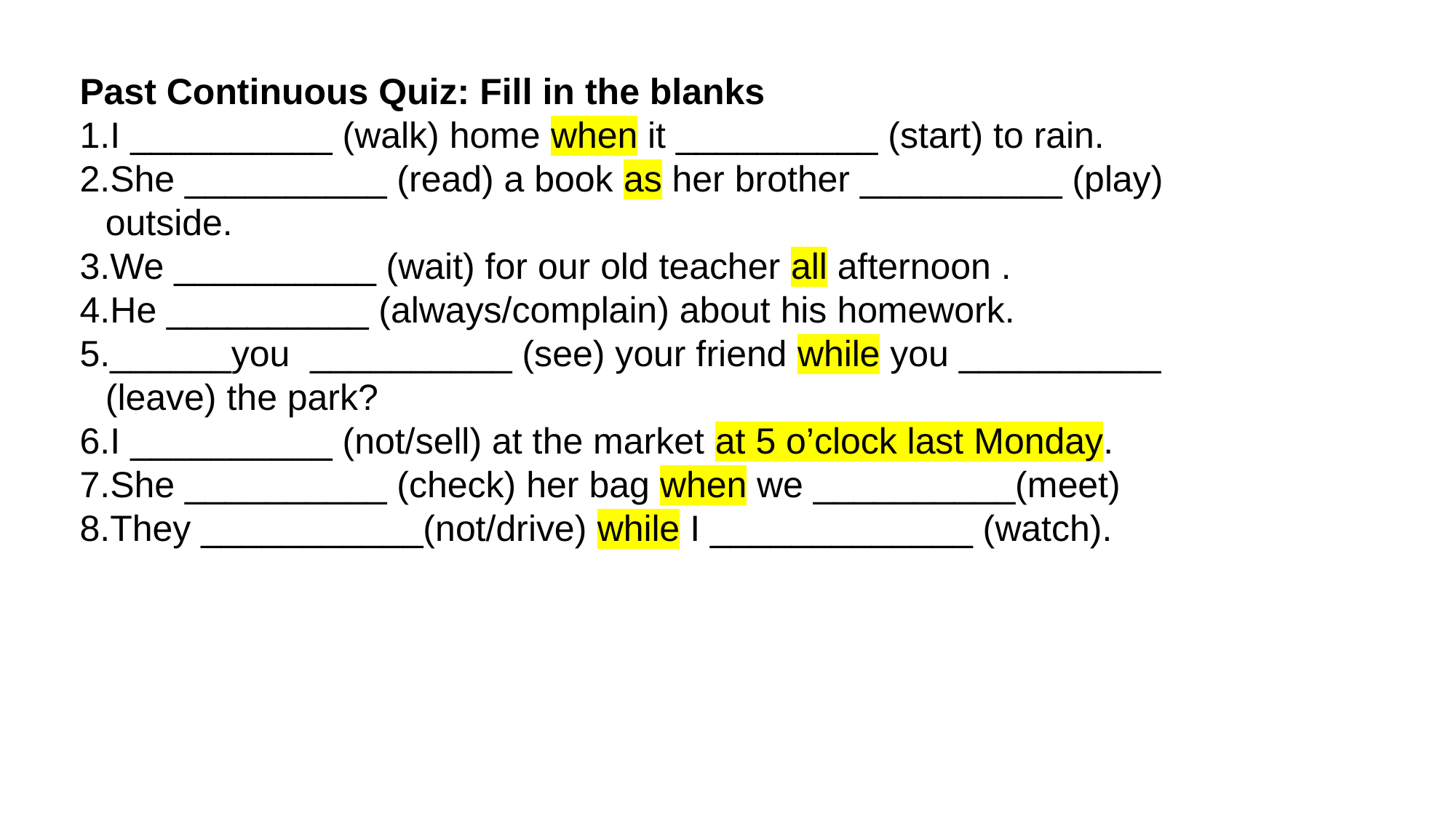

Past Continuous Quiz: Fill in the blanks
I __________ (walk) home when it __________ (start) to rain.
She __________ (read) a book as her brother __________ (play) outside.
We __________ (wait) for our old teacher all afternoon .
He __________ (always/complain) about his homework.
______you  __________ (see) your friend while you __________ (leave) the park?
I __________ (not/sell) at the market at 5 o’clock last Monday.
She __________ (check) her bag when we __________(meet)
They ___________(not/drive) while I _____________ (watch).